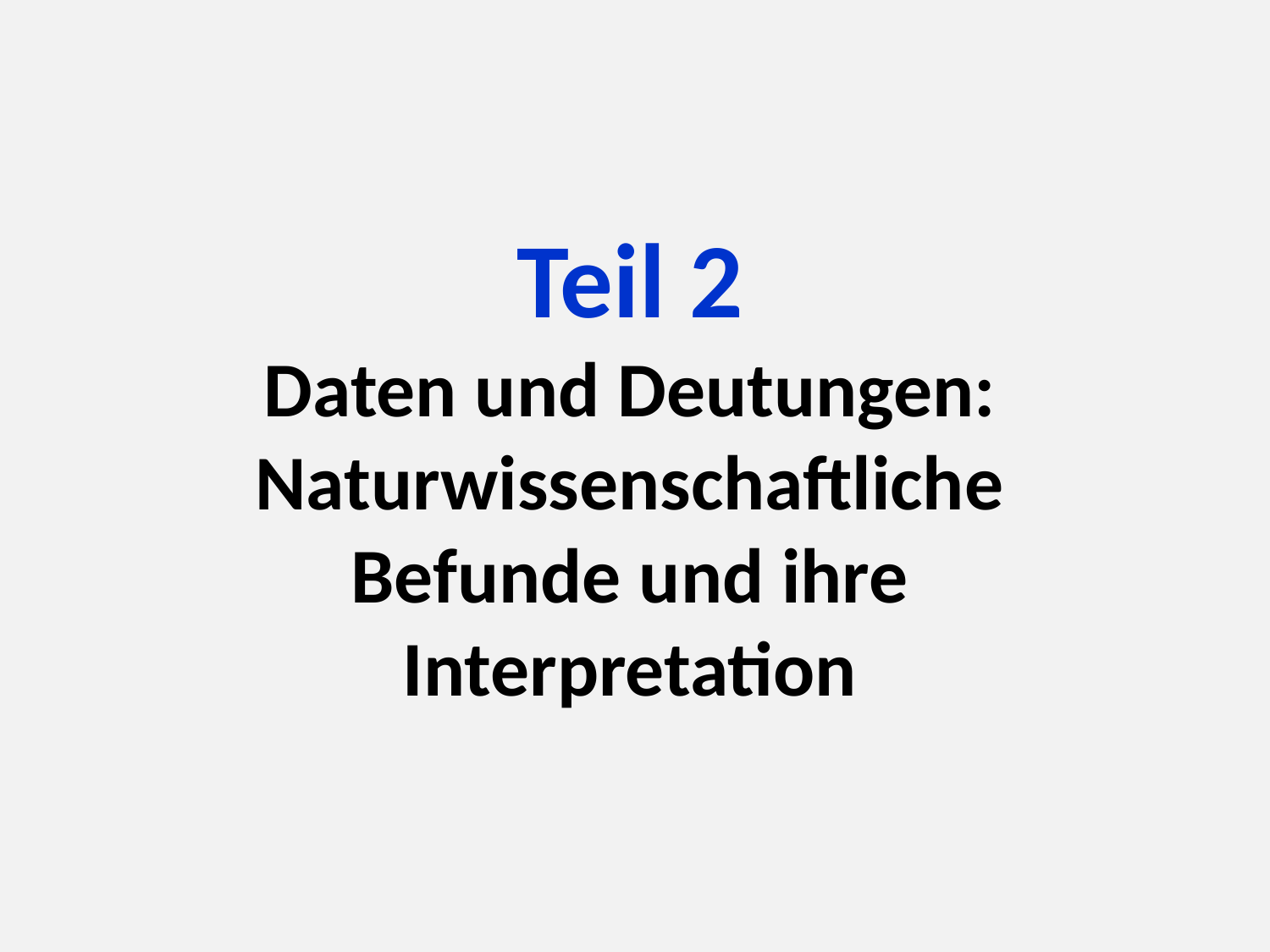

Teil 2
Daten und Deutungen: Naturwissenschaftliche Befunde und ihre Interpretation